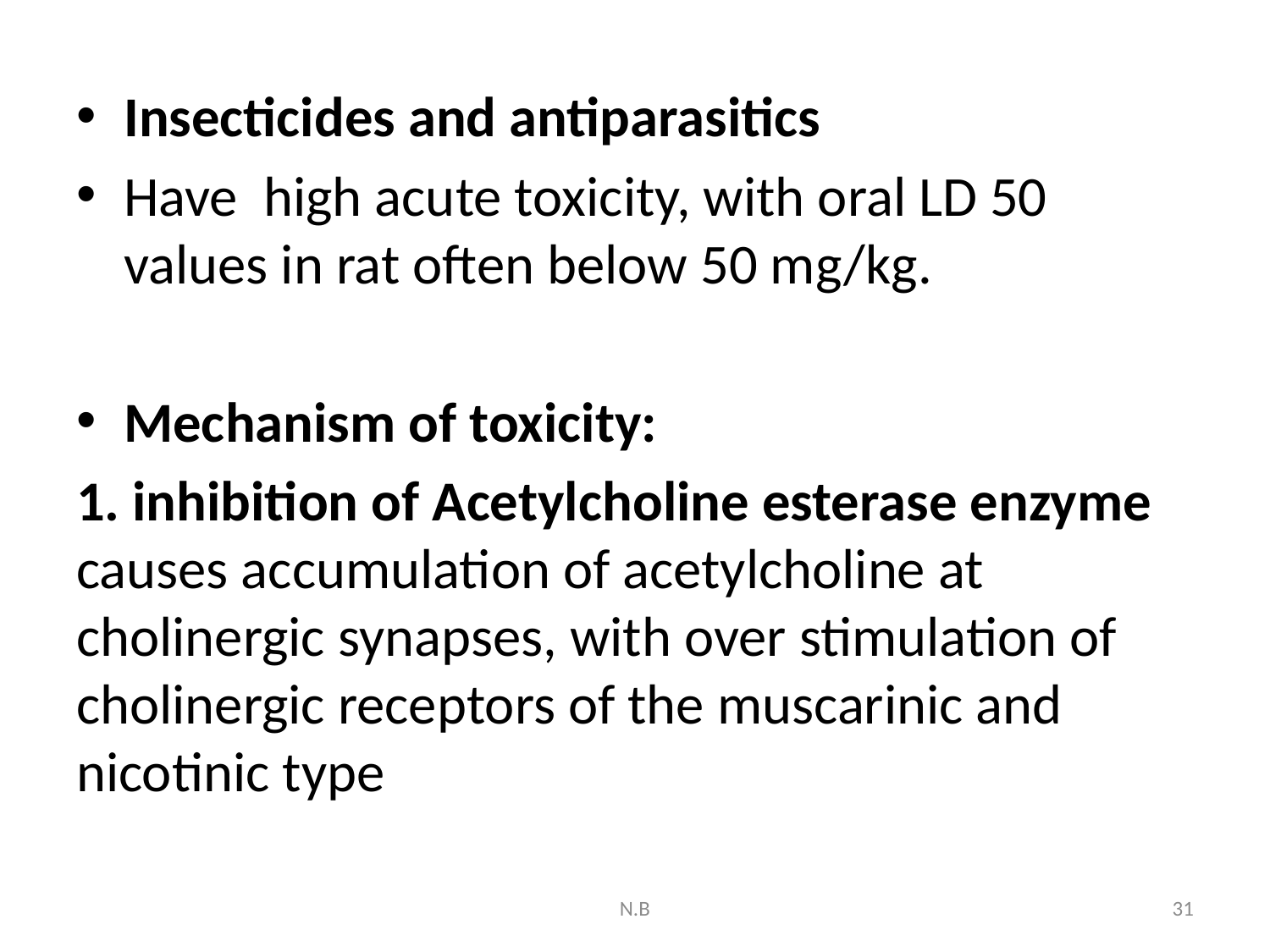

Insecticides and antiparasitics
Have  high acute toxicity, with oral LD 50 values in rat often below 50 mg/kg.

Mechanism of toxicity:
1. inhibition of Acetylcholine esterase enzyme causes accumulation of acetylcholine at cholinergic synapses, with over stimulation of cholinergic receptors of the muscarinic and nicotinic type

N.B
31